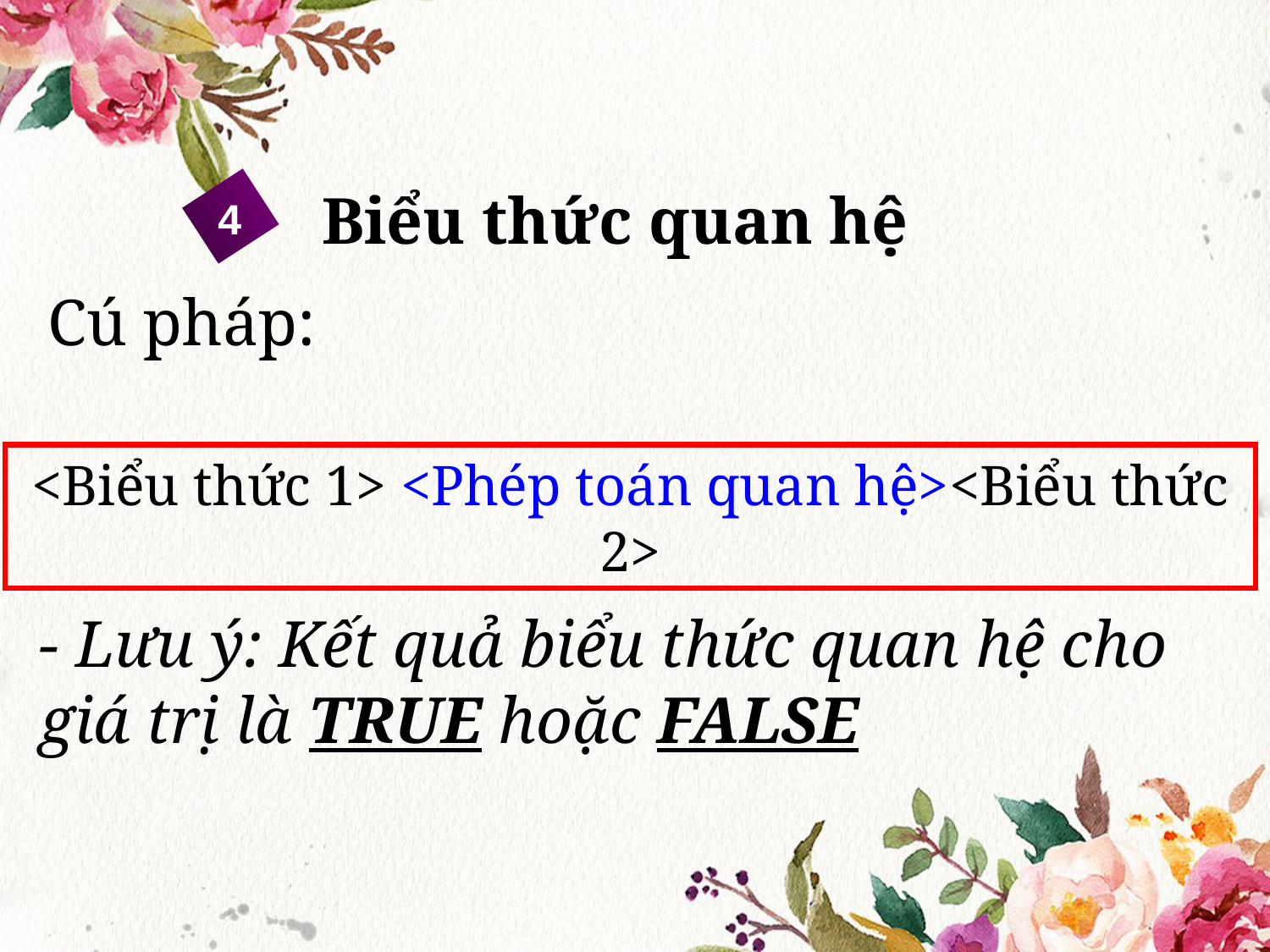

Biểu thức quan hệ

4
Cú pháp:
<Biểu thức 1> <Phép toán quan hệ><Biểu thức 2>
- Lưu ý: Kết quả biểu thức quan hệ cho giá trị là TRUE hoặc FALSE